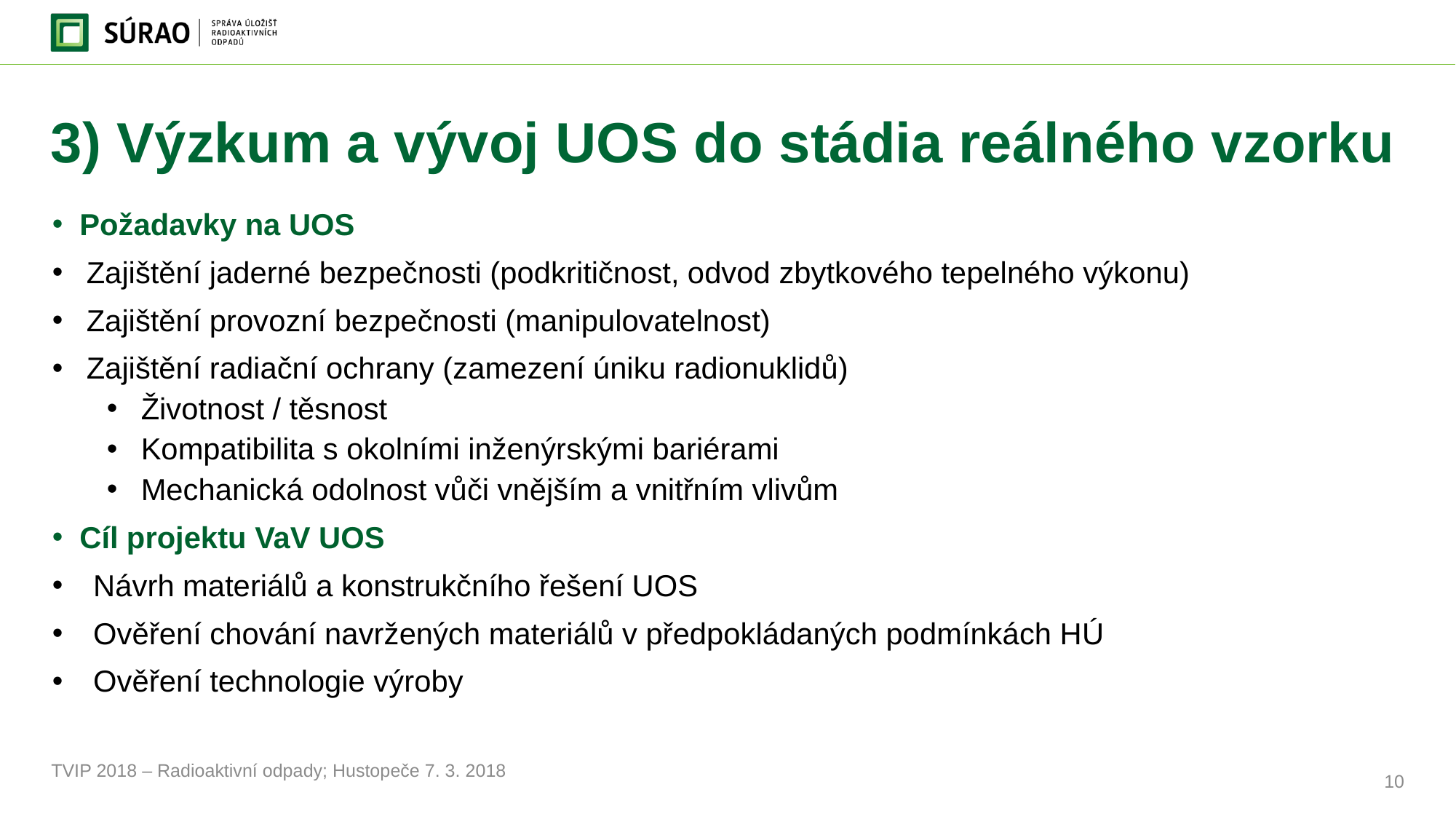

# 3) Výzkum a vývoj UOS do stádia reálného vzorku
Požadavky na UOS
Zajištění jaderné bezpečnosti (podkritičnost, odvod zbytkového tepelného výkonu)
Zajištění provozní bezpečnosti (manipulovatelnost)
Zajištění radiační ochrany (zamezení úniku radionuklidů)
Životnost / těsnost
Kompatibilita s okolními inženýrskými bariérami
Mechanická odolnost vůči vnějším a vnitřním vlivům
Cíl projektu VaV UOS
Návrh materiálů a konstrukčního řešení UOS
Ověření chování navržených materiálů v předpokládaných podmínkách HÚ
Ověření technologie výroby

TVIP 2018 – Radioaktivní odpady; Hustopeče 7. 3. 2018

10